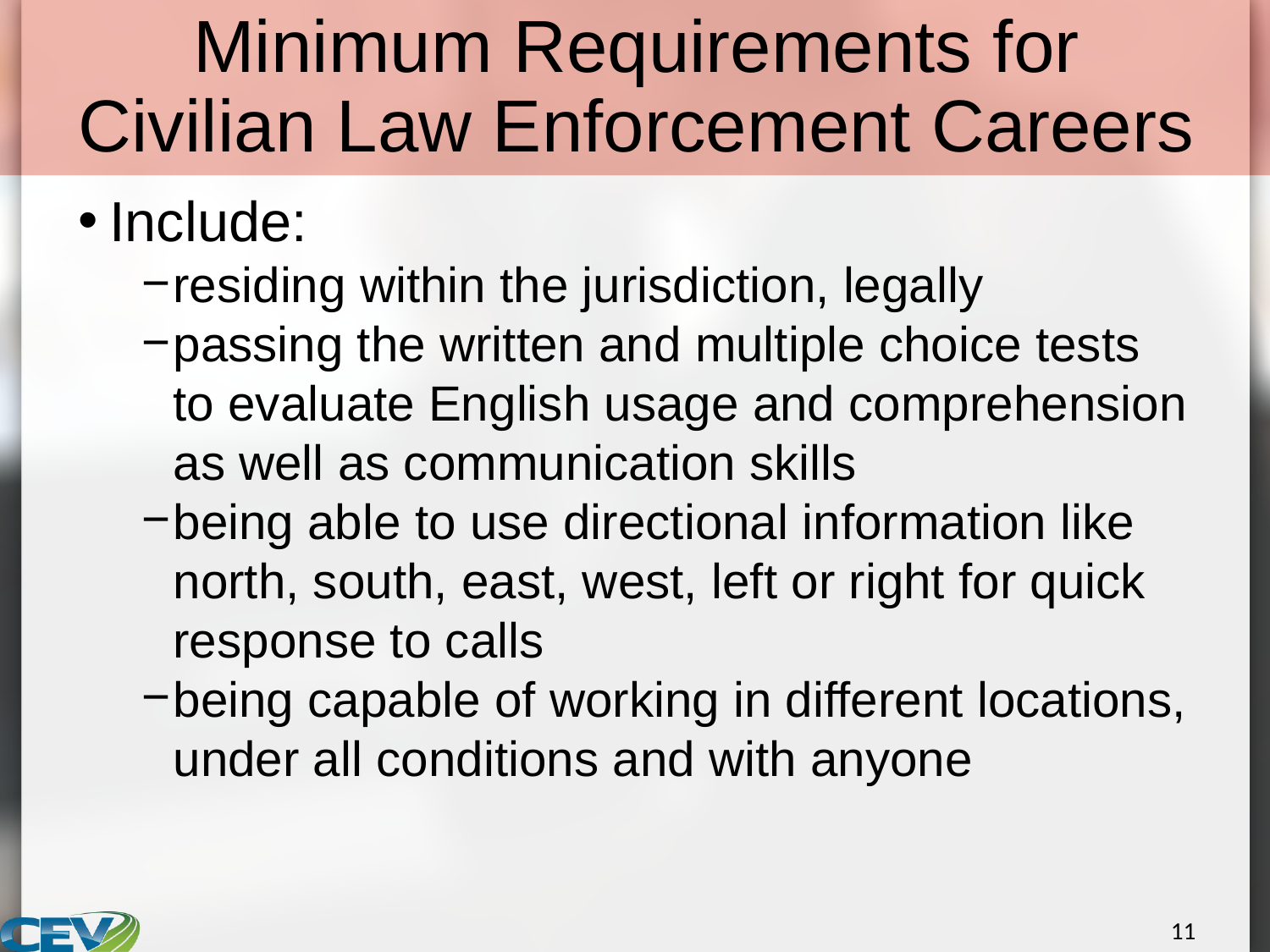

# Minimum Requirements for Civilian Law Enforcement Careers
Include:
residing within the jurisdiction, legally
passing the written and multiple choice tests to evaluate English usage and comprehension as well as communication skills
being able to use directional information like north, south, east, west, left or right for quick response to calls
being capable of working in different locations, under all conditions and with anyone